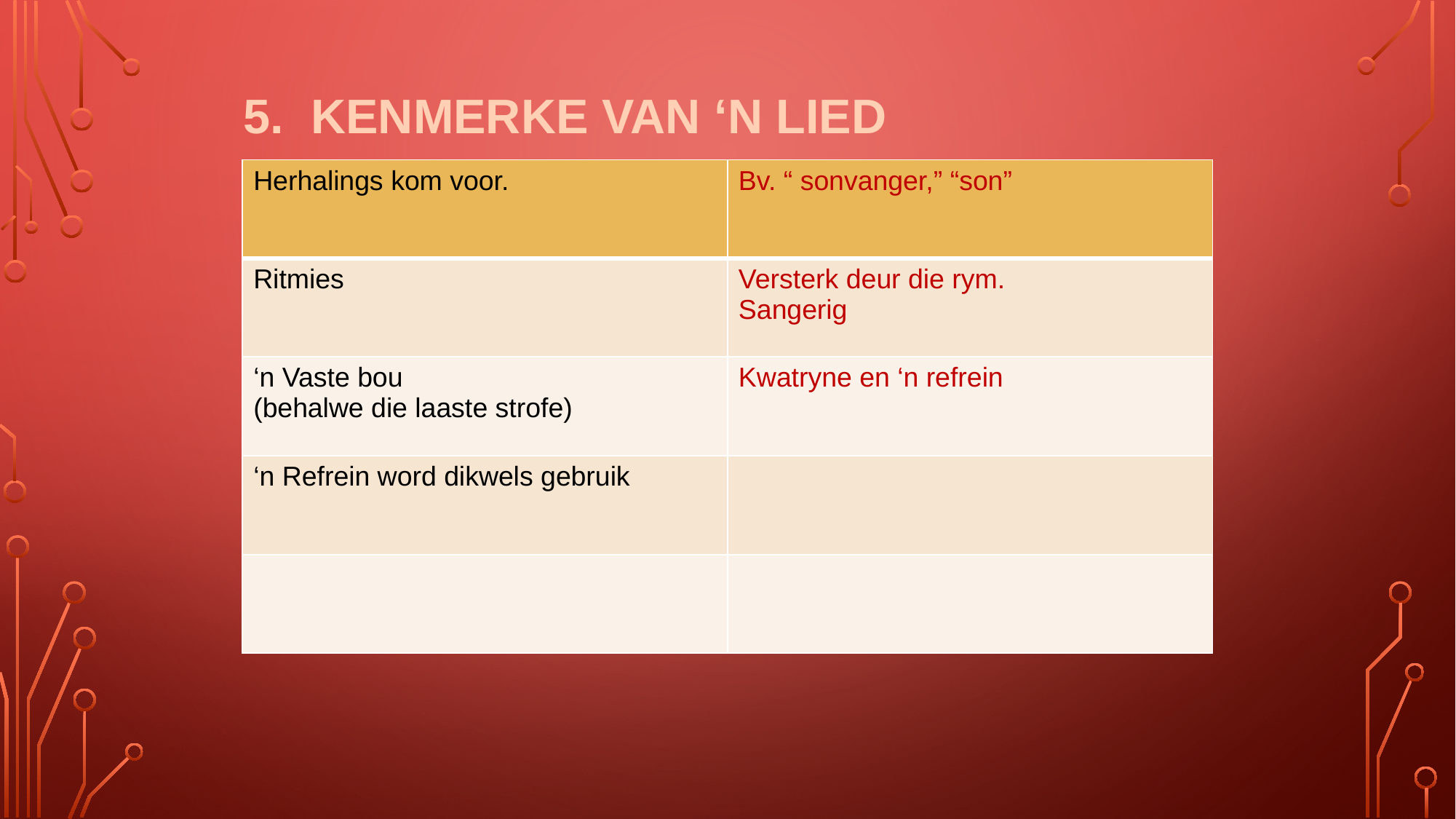

5.  KENMERKE VAN ‘N LIED
| Herhalings kom voor. | Bv. “ sonvanger,” “son” |
| --- | --- |
| Ritmies | Versterk deur die rym. Sangerig |
| ‘n Vaste bou (behalwe die laaste strofe) | Kwatryne en ‘n refrein |
| ‘n Refrein word dikwels gebruik |  |
|  |  |